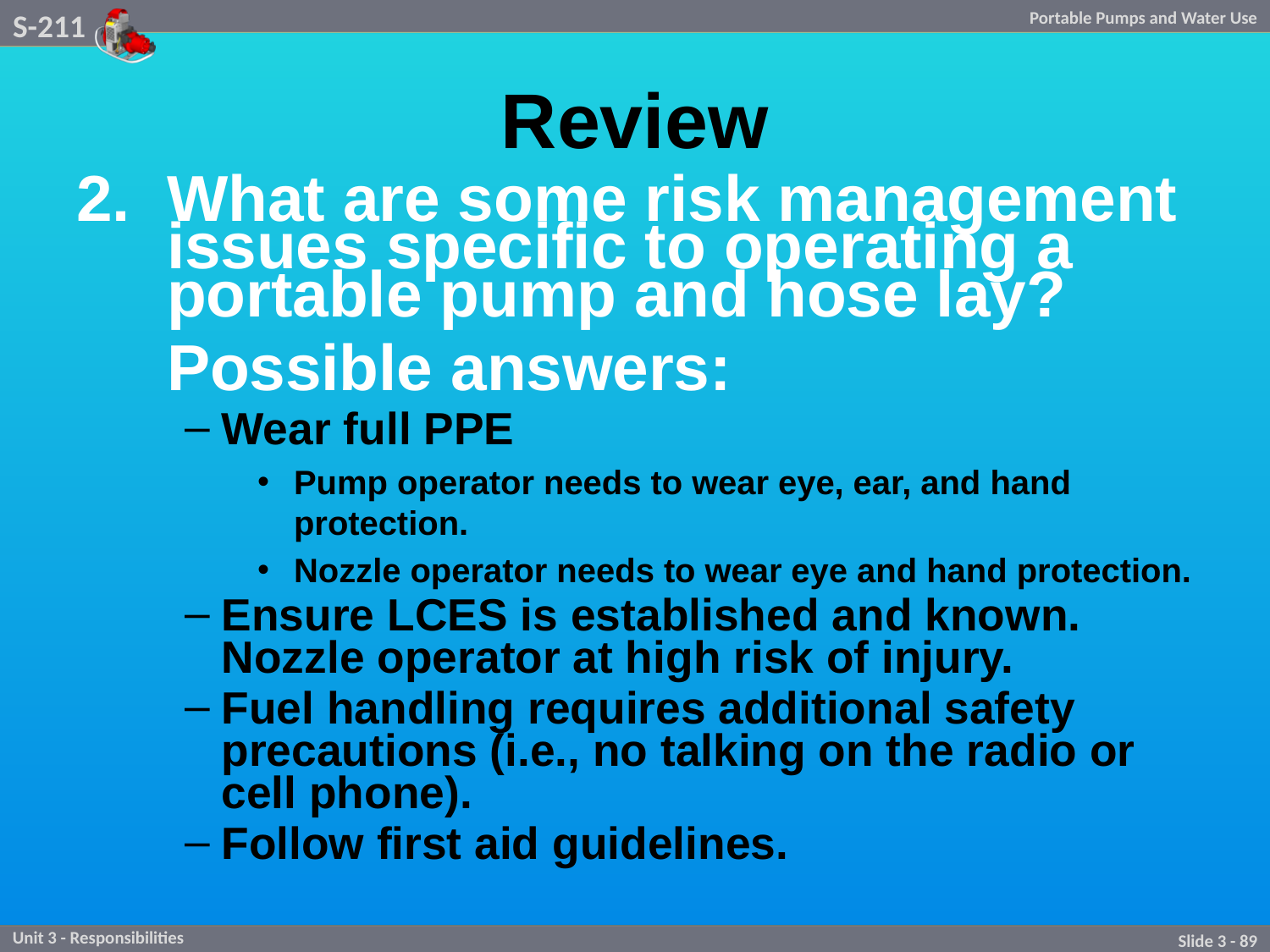

# Review
What are some risk management issues specific to operating a portable pump and hose lay?
	Possible answers:
Wear full PPE
Pump operator needs to wear eye, ear, and hand protection.
Nozzle operator needs to wear eye and hand protection.
Ensure LCES is established and known. Nozzle operator at high risk of injury.
Fuel handling requires additional safety precautions (i.e., no talking on the radio or cell phone).
Follow first aid guidelines.